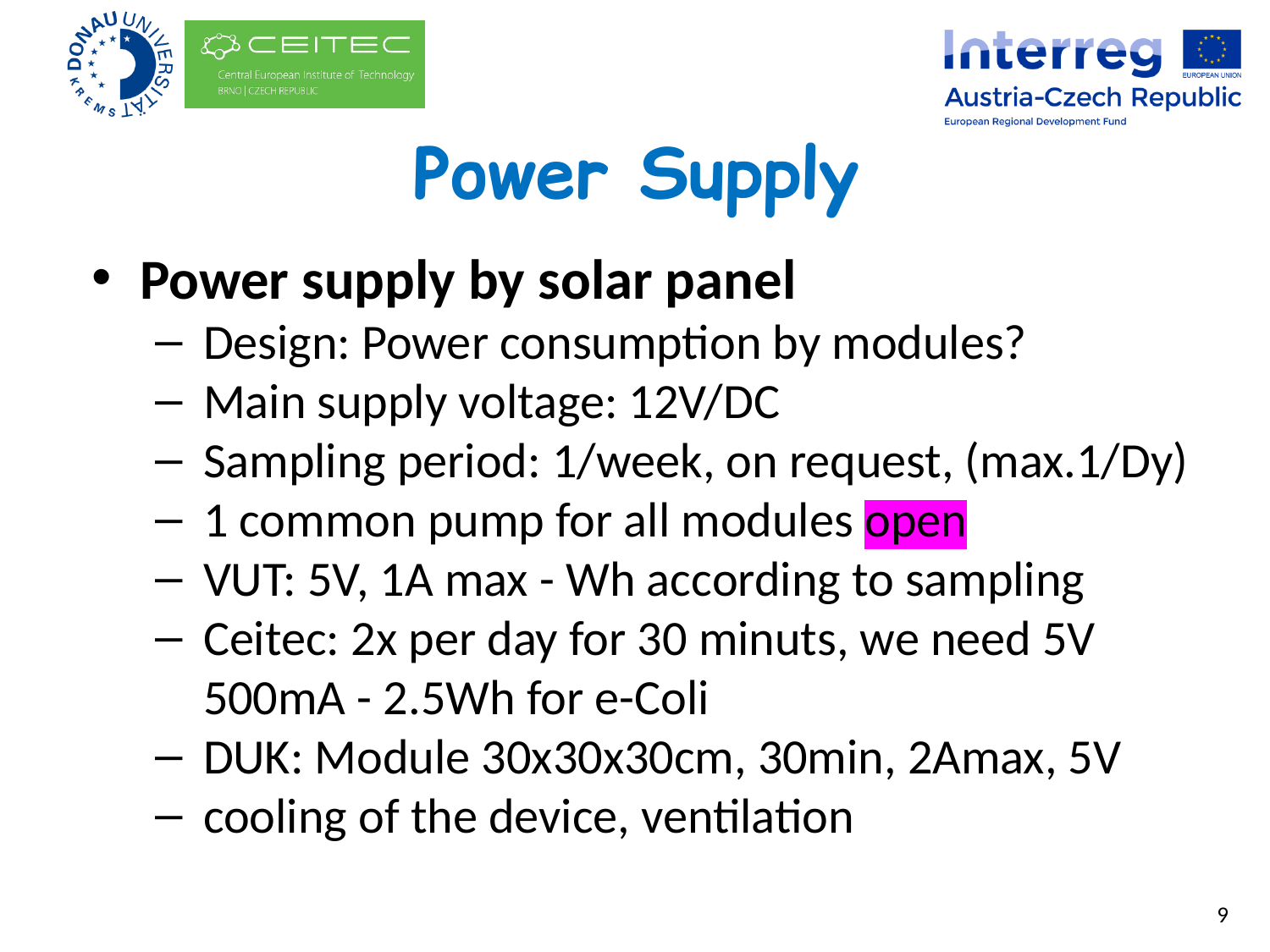

# Power Supply
Power supply by solar panel
Design: Power consumption by modules?
Main supply voltage: 12V/DC
Sampling period: 1/week, on request, (max.1/Dy)
1 common pump for all modules open
VUT: 5V, 1A max - Wh according to sampling
Ceitec: 2x per day for 30 minuts, we need 5V 500mA - 2.5Wh for e-Coli
DUK: Module 30x30x30cm, 30min, 2Amax, 5V
cooling of the device, ventilation
9